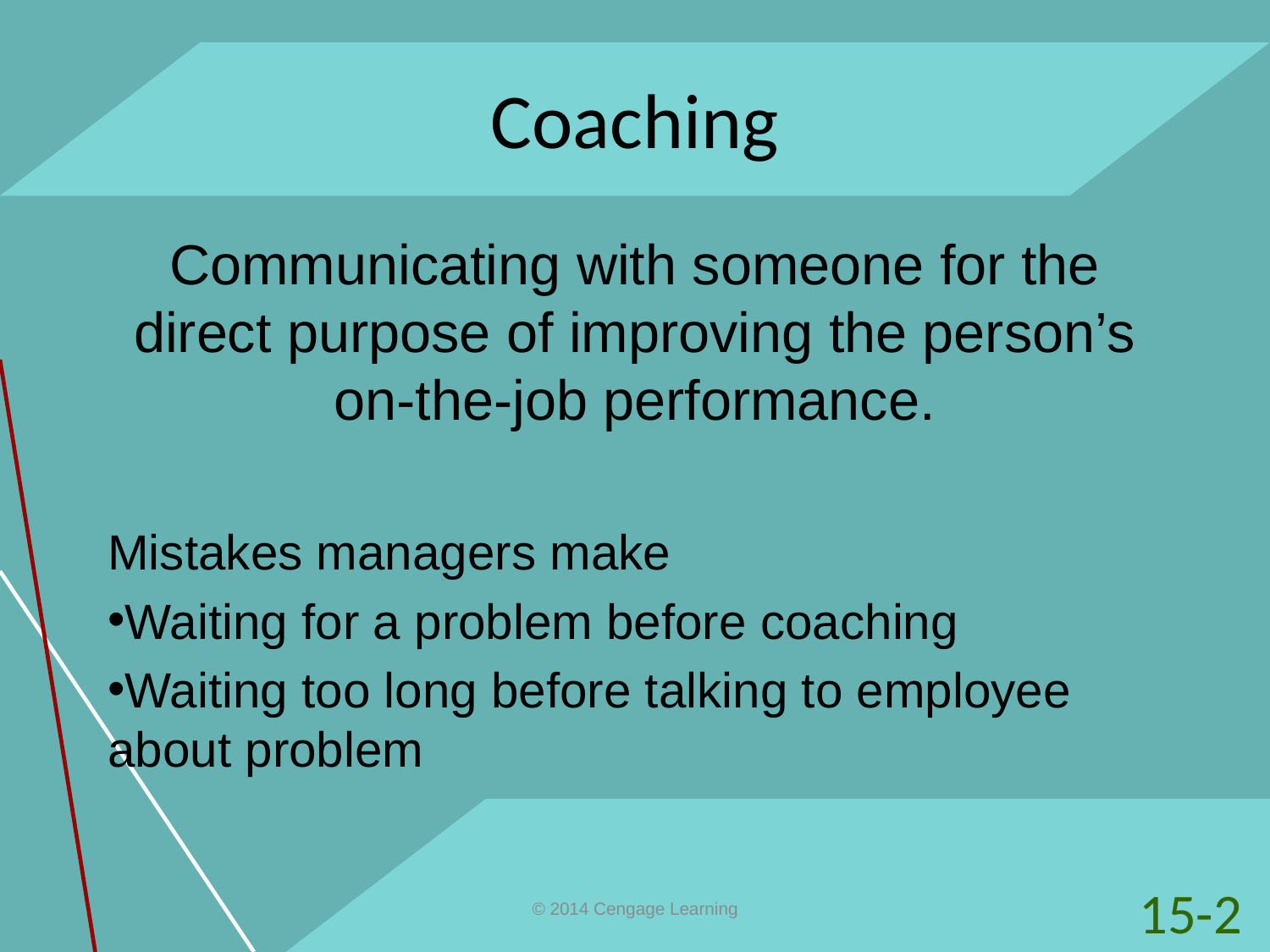

# Coaching
Communicating with someone for the direct purpose of improving the person’s on-the-job performance.

Mistakes managers make
Waiting for a problem before coaching
Waiting too long before talking to employee about problem
15-2
© 2014 Cengage Learning